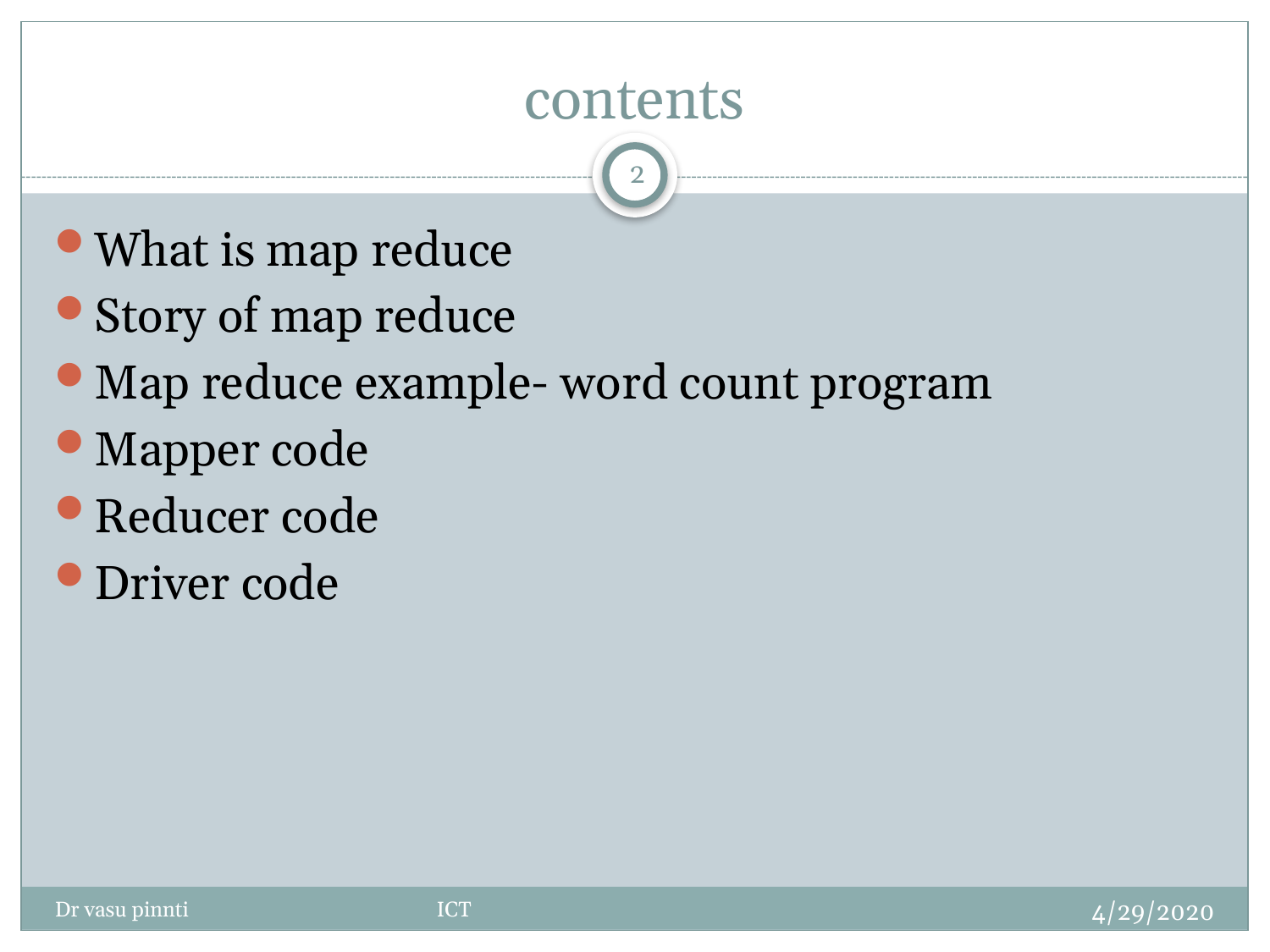

# contents
2
What is map reduce
Story of map reduce
Map reduce example- word count program
Mapper code
Reducer code
Driver code

4/29/2020
Dr vasu pinnti                                                 ICT